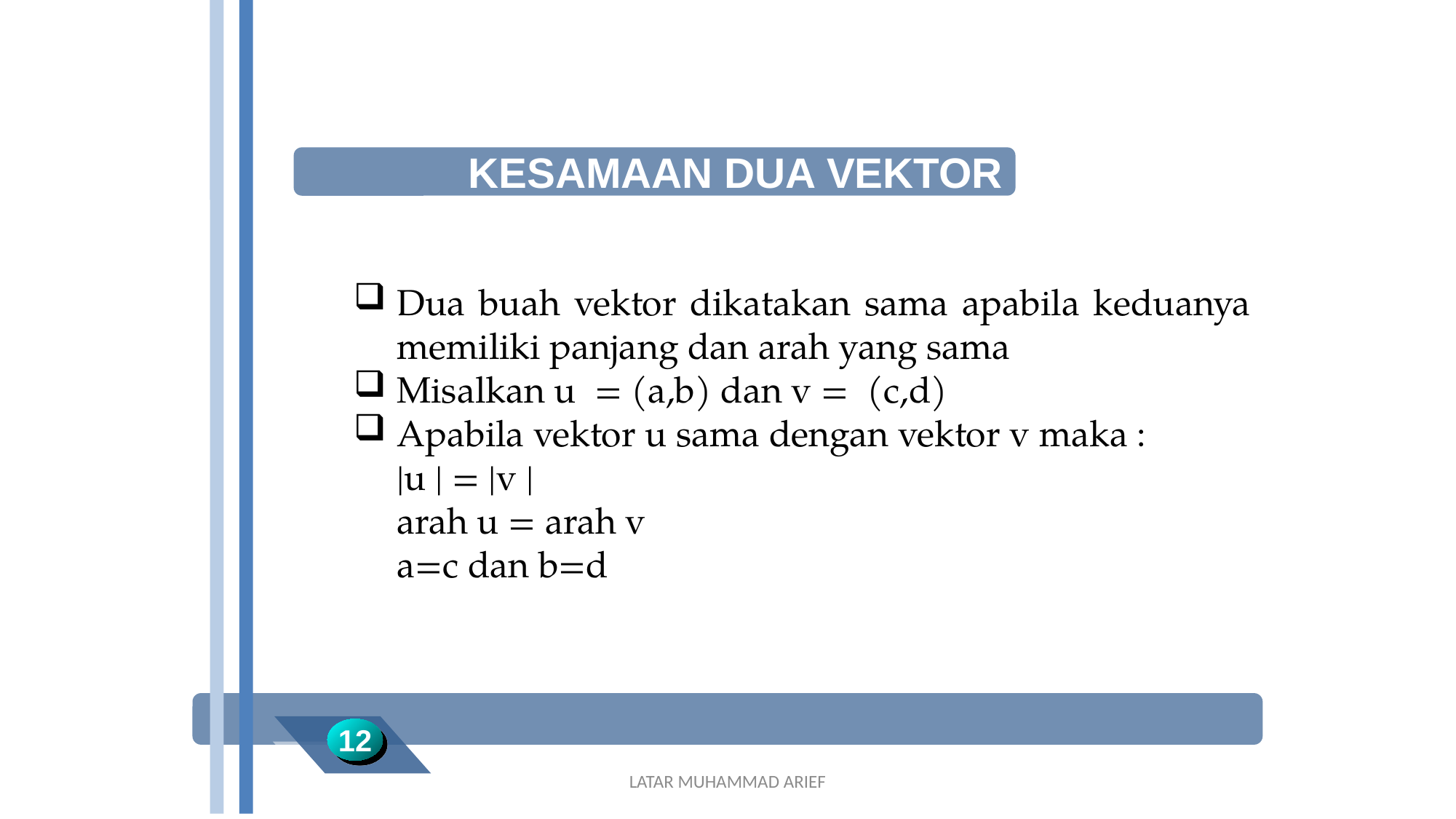

KESAMAAN DUA VEKTOR
Dua buah vektor dikatakan sama apabila keduanya memiliki panjang dan arah yang sama
Misalkan u  = (a,b) dan v =  (c,d)
Apabila vektor u sama dengan vektor v maka :
	|u | = |v |
	arah u = arah v
	a=c dan b=d

12

LATAR MUHAMMAD ARIEF
12